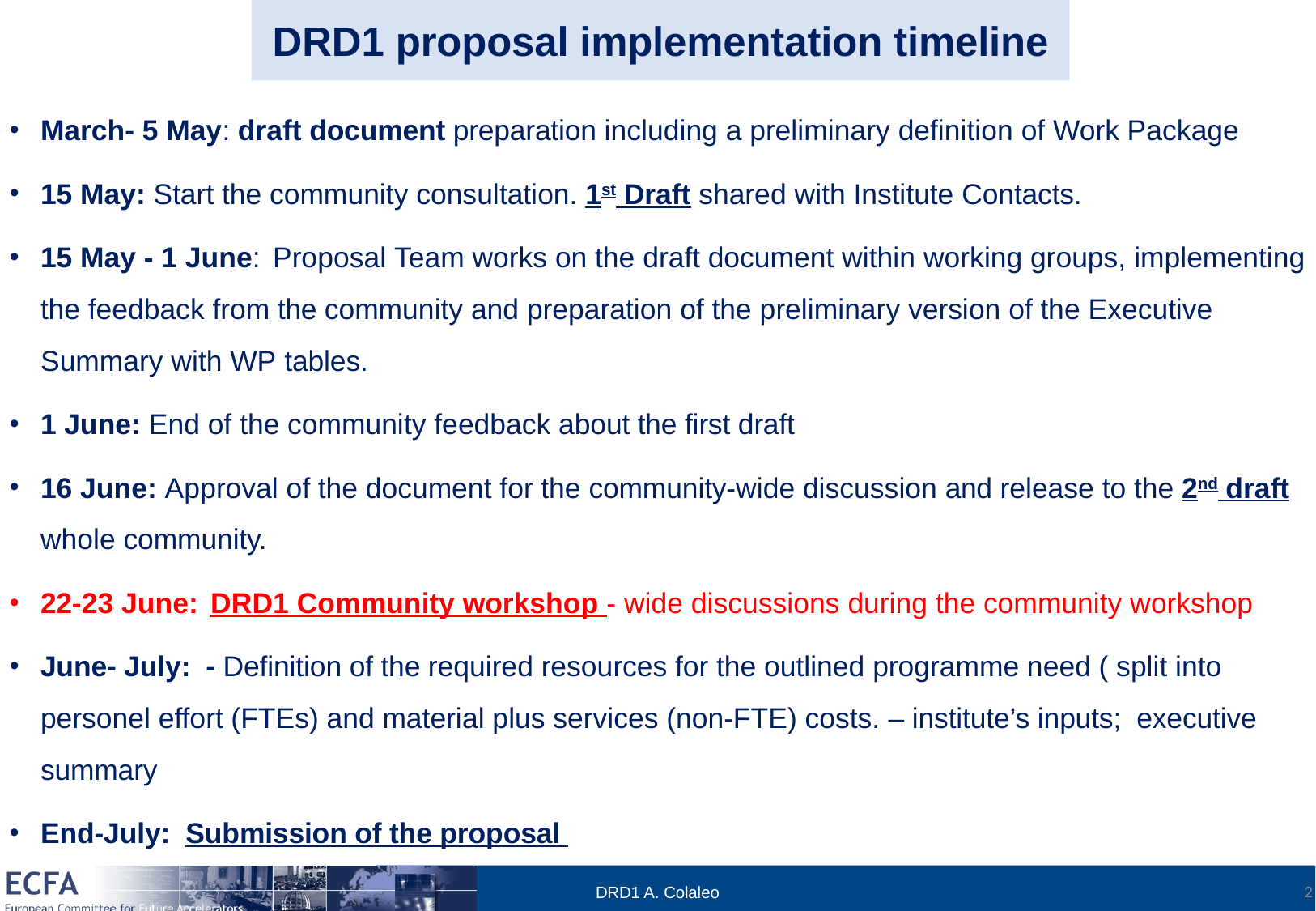

DRD1 proposal implementation timeline
March- 5 May: draft document preparation including a preliminary definition of Work Package
15 May: Start the community consultation. 1st Draft shared with Institute Contacts.
15 May - 1 June: Proposal Team works on the draft document within working groups, implementing the feedback from the community and preparation of the preliminary version of the Executive Summary with WP tables.
1 June: End of the community feedback about the first draft
16 June: Approval of the document for the community-wide discussion and release to the 2nd draft whole community.
22-23 June: DRD1 Community workshop - wide discussions during the community workshop
June- July:  - Definition of the required resources for the outlined programme need ( split into personel effort (FTEs) and material plus services (non-FTE) costs. – institute’s inputs;  executive summary
End-July:  Submission of the proposal

2